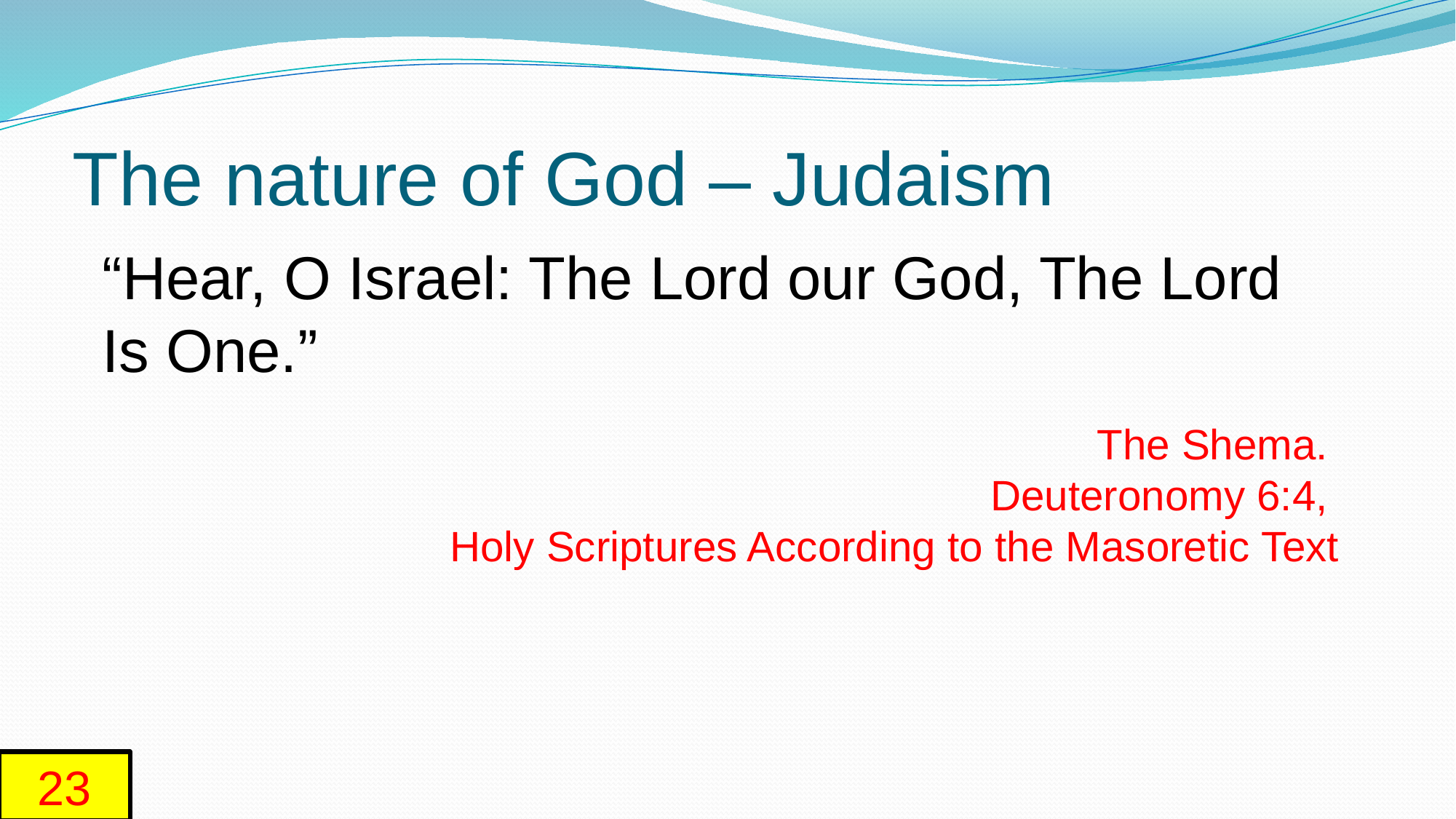

# The nature of God – Judaism
“Hear, O Israel: The Lord our God, The Lord Is One.”

The Shema.
Deuteronomy 6:4,
Holy Scriptures According to the Masoretic Text

23